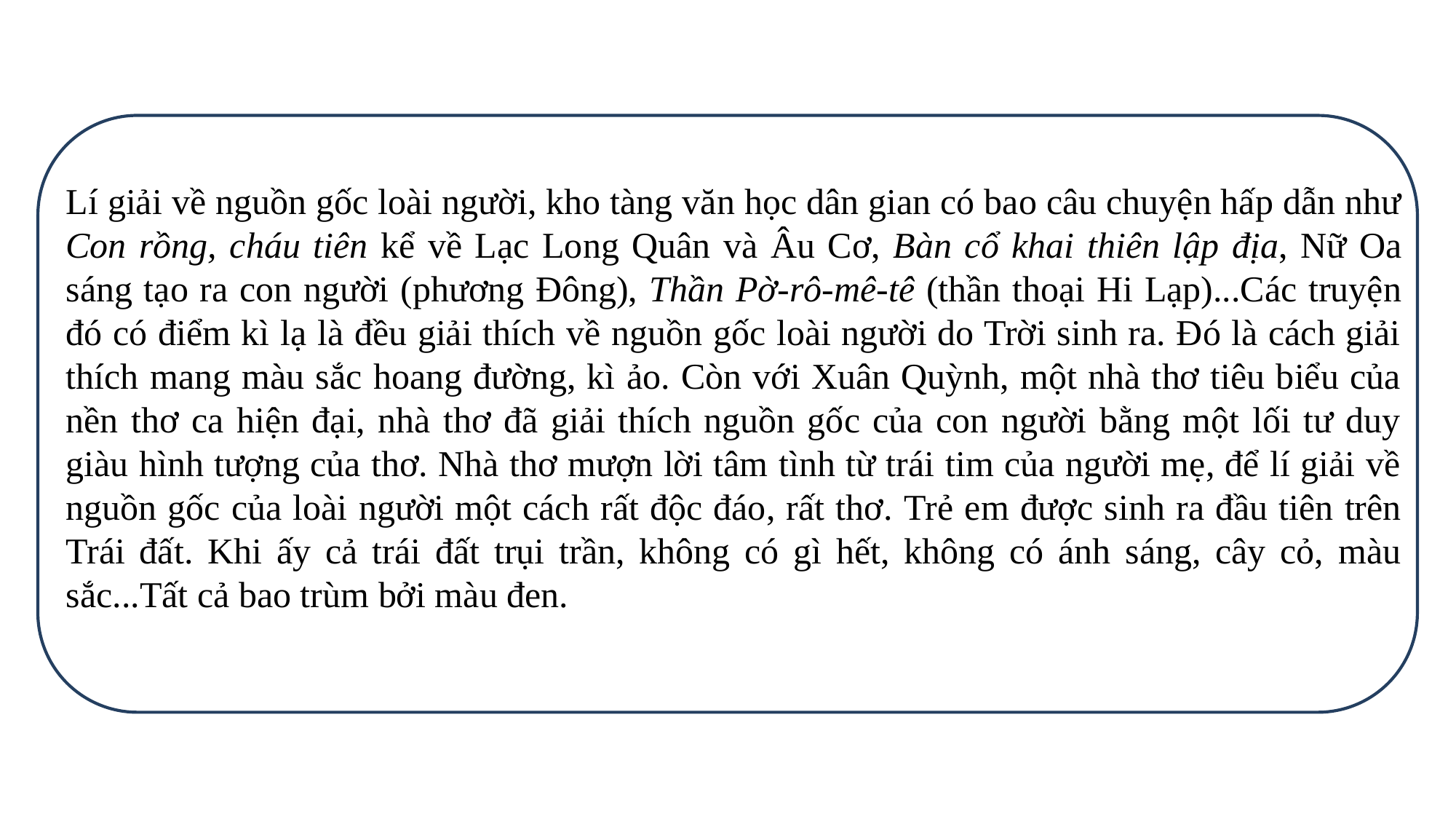

Lí giải về nguồn gốc loài người, kho tàng văn học dân gian có bao câu chuyện hấp dẫn như Con rồng, cháu tiên kể về Lạc Long Quân và Âu Cơ, Bàn cổ khai thiên lập địa, Nữ Oa sáng tạo ra con người (phương Đông), Thần Pờ-rô-mê-tê (thần thoại Hi Lạp)...Các truyện đó có điểm kì lạ là đều giải thích về nguồn gốc loài người do Trời sinh ra. Đó là cách giải thích mang màu sắc hoang đường, kì ảo. Còn với Xuân Quỳnh, một nhà thơ tiêu biểu của nền thơ ca hiện đại, nhà thơ đã giải thích nguồn gốc của con người bằng một lối tư duy giàu hình tượng của thơ. Nhà thơ mượn lời tâm tình từ trái tim của người mẹ, để lí giải về nguồn gốc của loài người một cách rất độc đáo, rất thơ. Trẻ em được sinh ra đầu tiên trên Trái đất. Khi ấy cả trái đất trụi trần, không có gì hết, không có ánh sáng, cây cỏ, màu sắc...Tất cả bao trùm bởi màu đen.